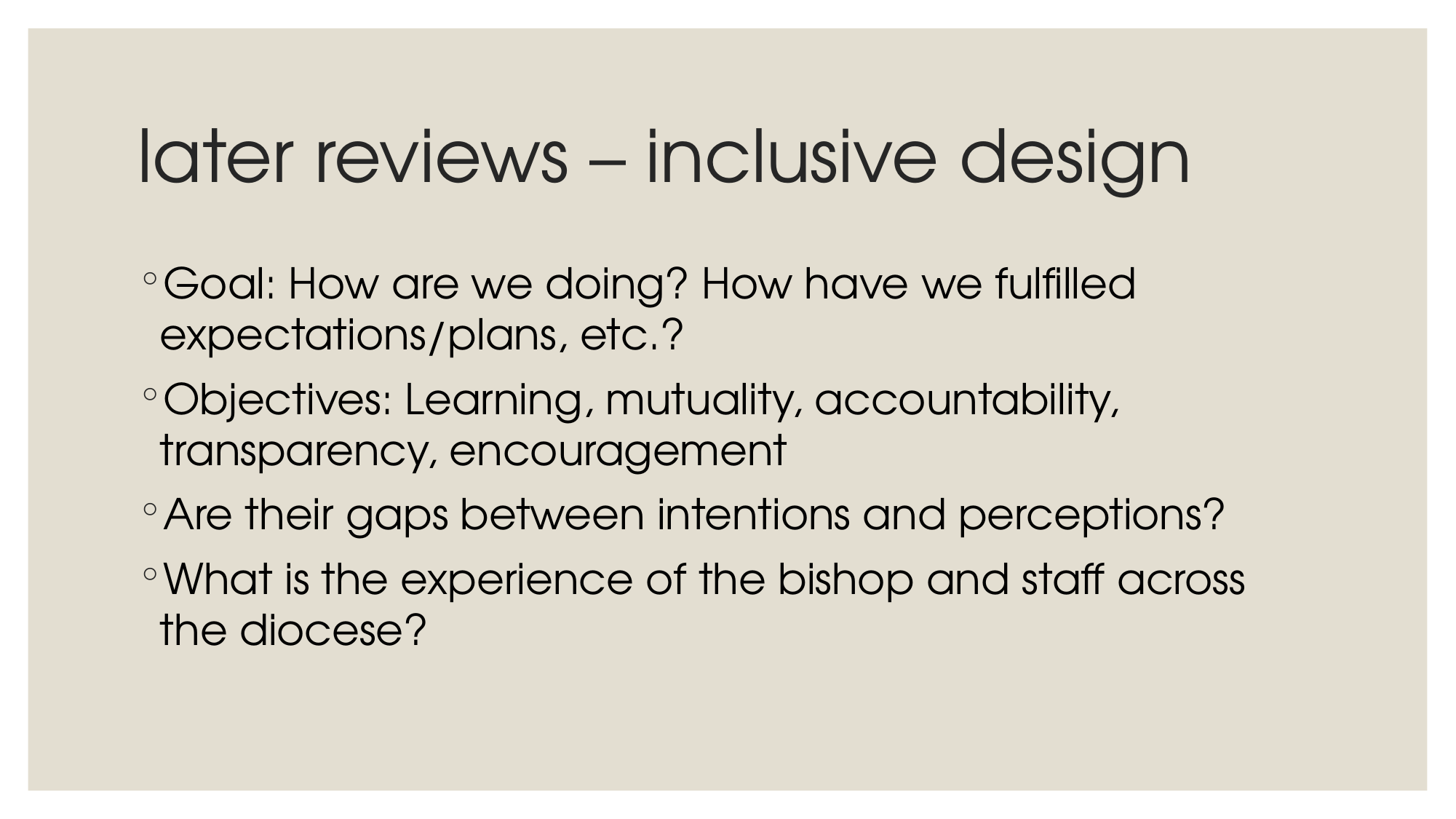

# later reviews – inclusive design
Goal: How are we doing? How have we fulfilled expectations/plans, etc.?
Objectives: Learning, mutuality, accountability, transparency, encouragement
Are their gaps between intentions and perceptions?
What is the experience of the bishop and staff across the diocese?